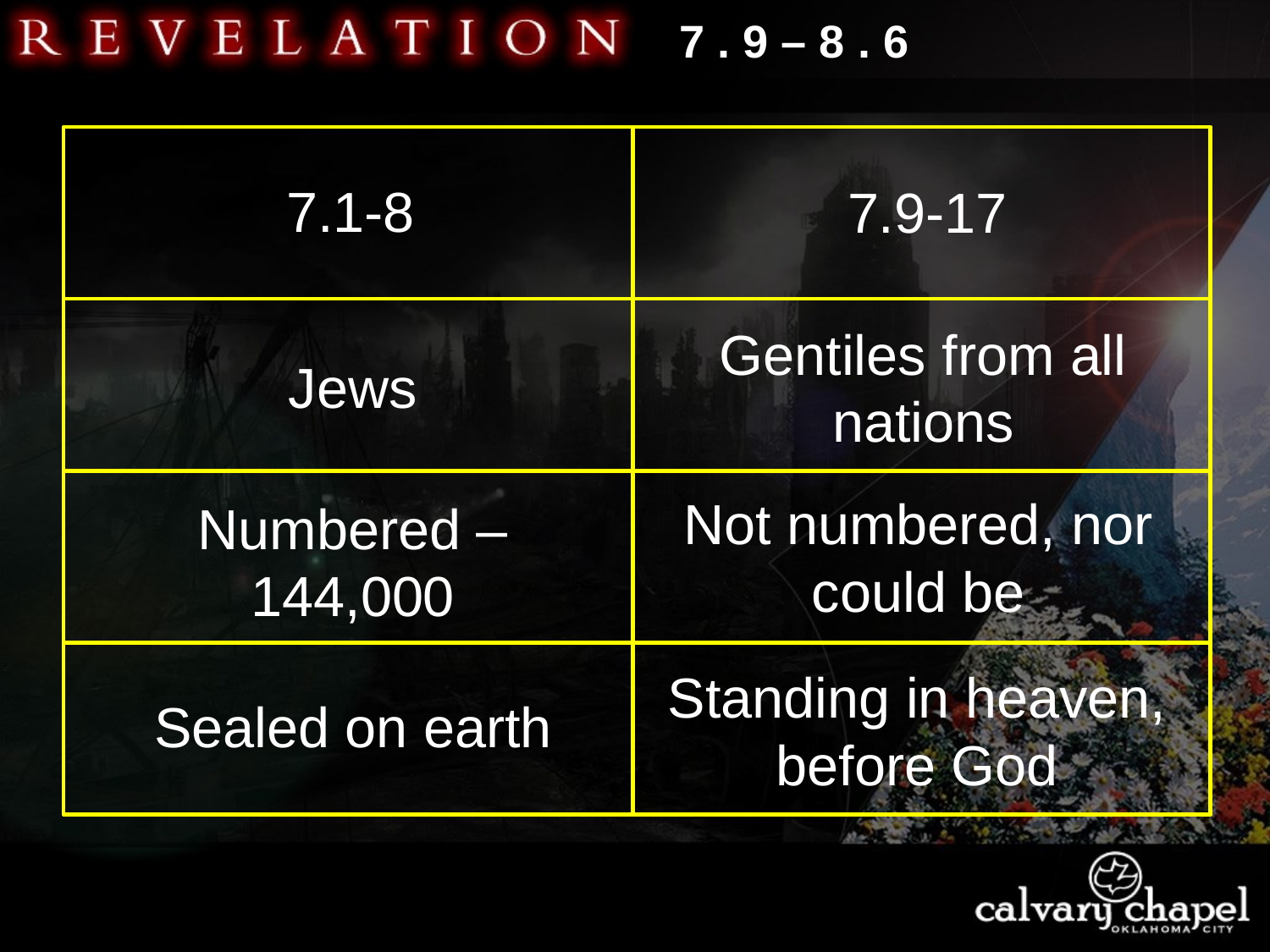

7 . 9 – 8 . 6

7.1-8
7.9-17
Gentiles from all nations
Jews
Not numbered, nor could be
Numbered – 144,000
Standing in heaven, before God
Sealed on earth